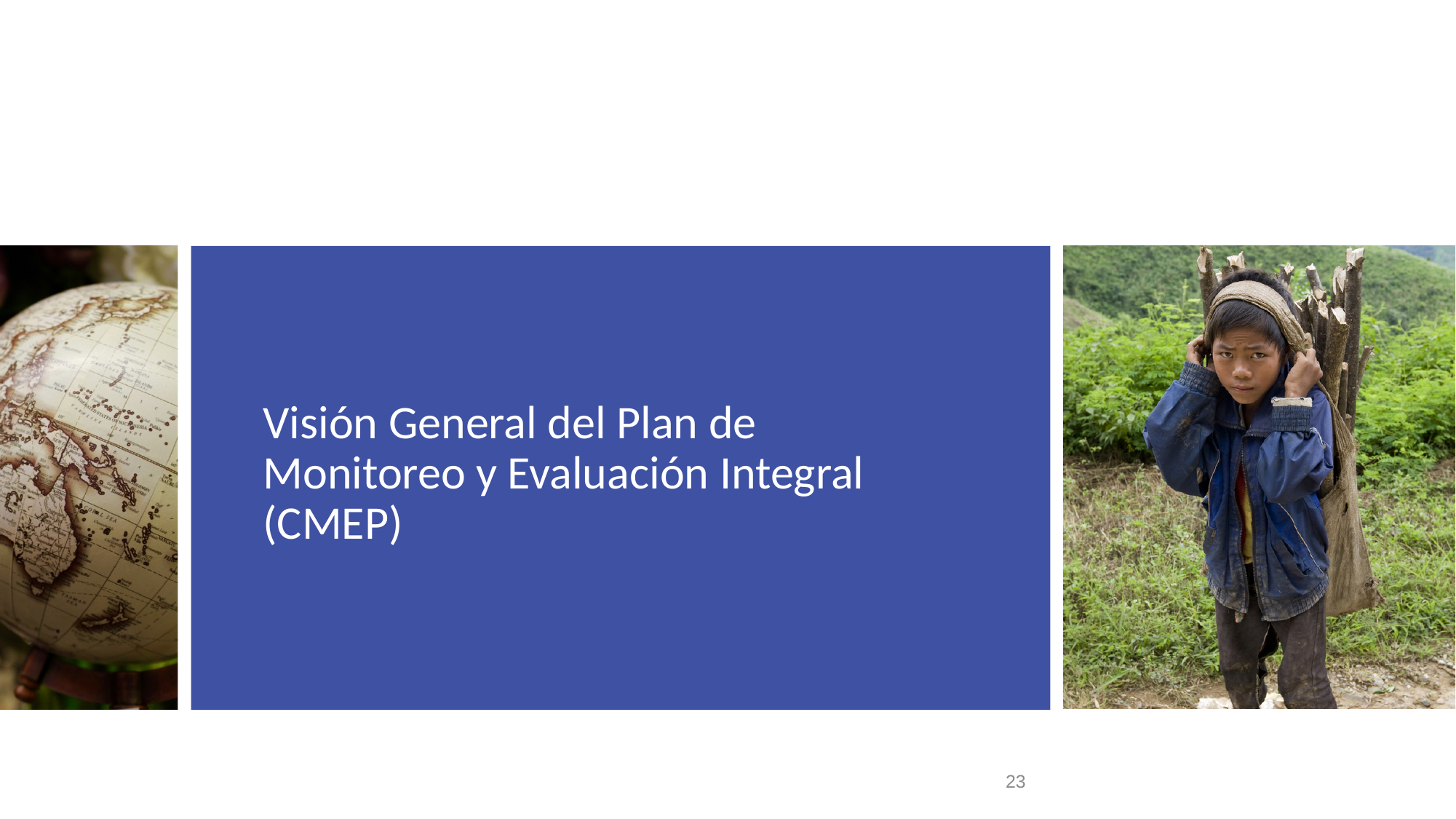

# Visión General del Plan de Monitoreo y Evaluación Integral (CMEP)
23